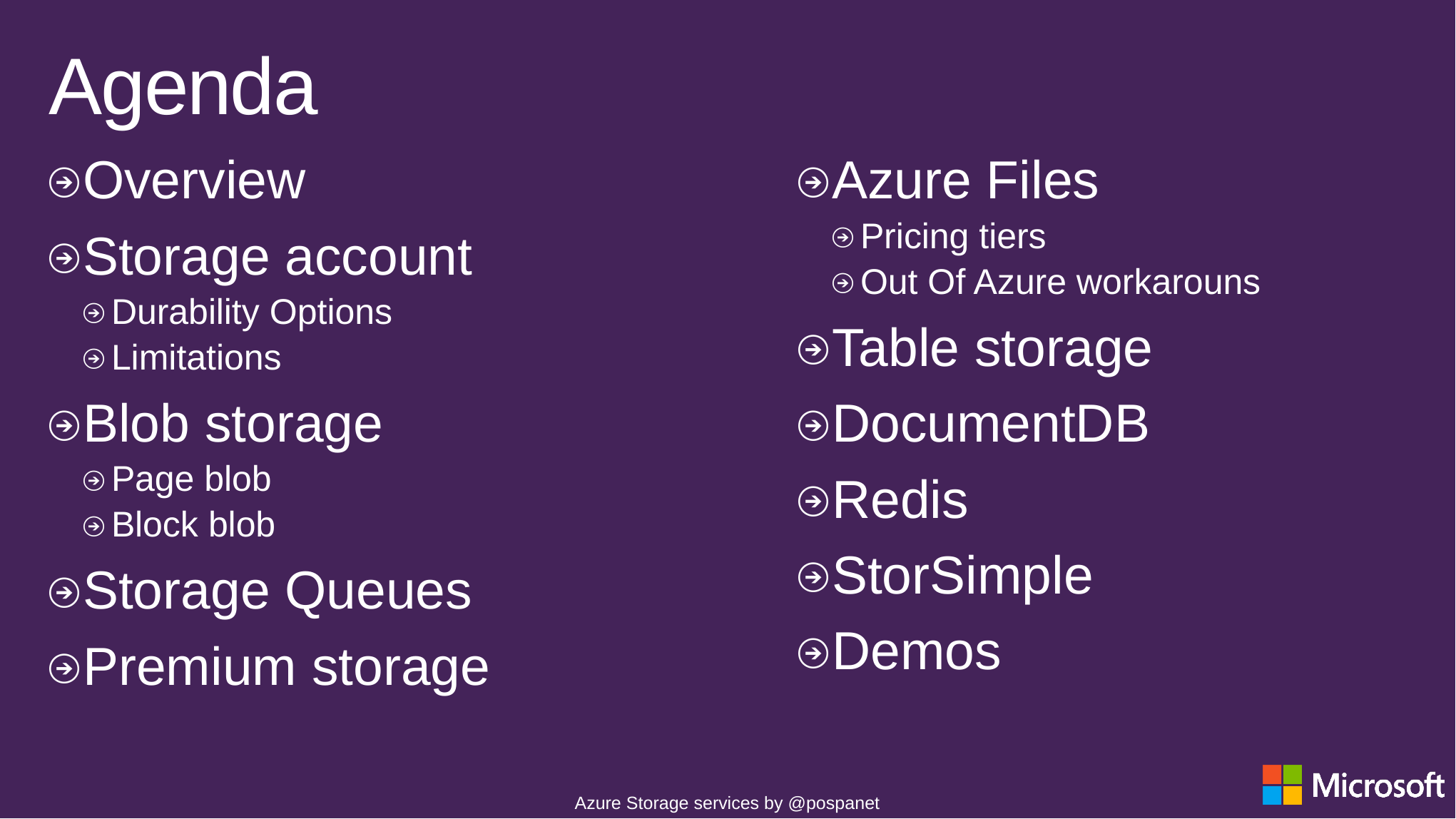

# Agenda
Overview
Storage account
Durability Options
Limitations
Blob storage
Page blob
Block blob
Storage Queues
Premium storage
Azure Files
Pricing tiers
Out Of Azure workarouns
Table storage
DocumentDB
Redis
StorSimple
Demos